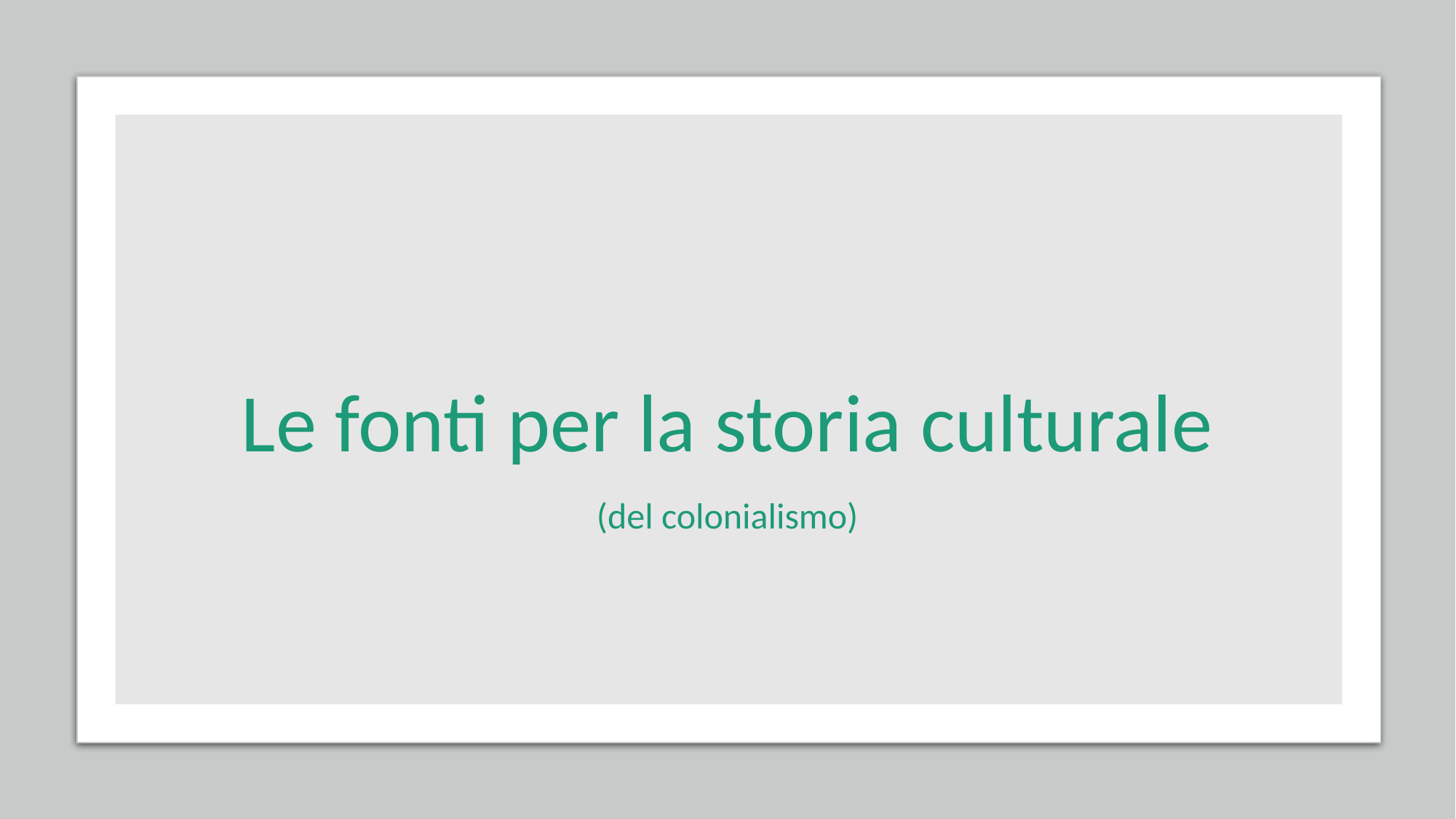

# Le fonti per la storia culturale
(del colonialismo)